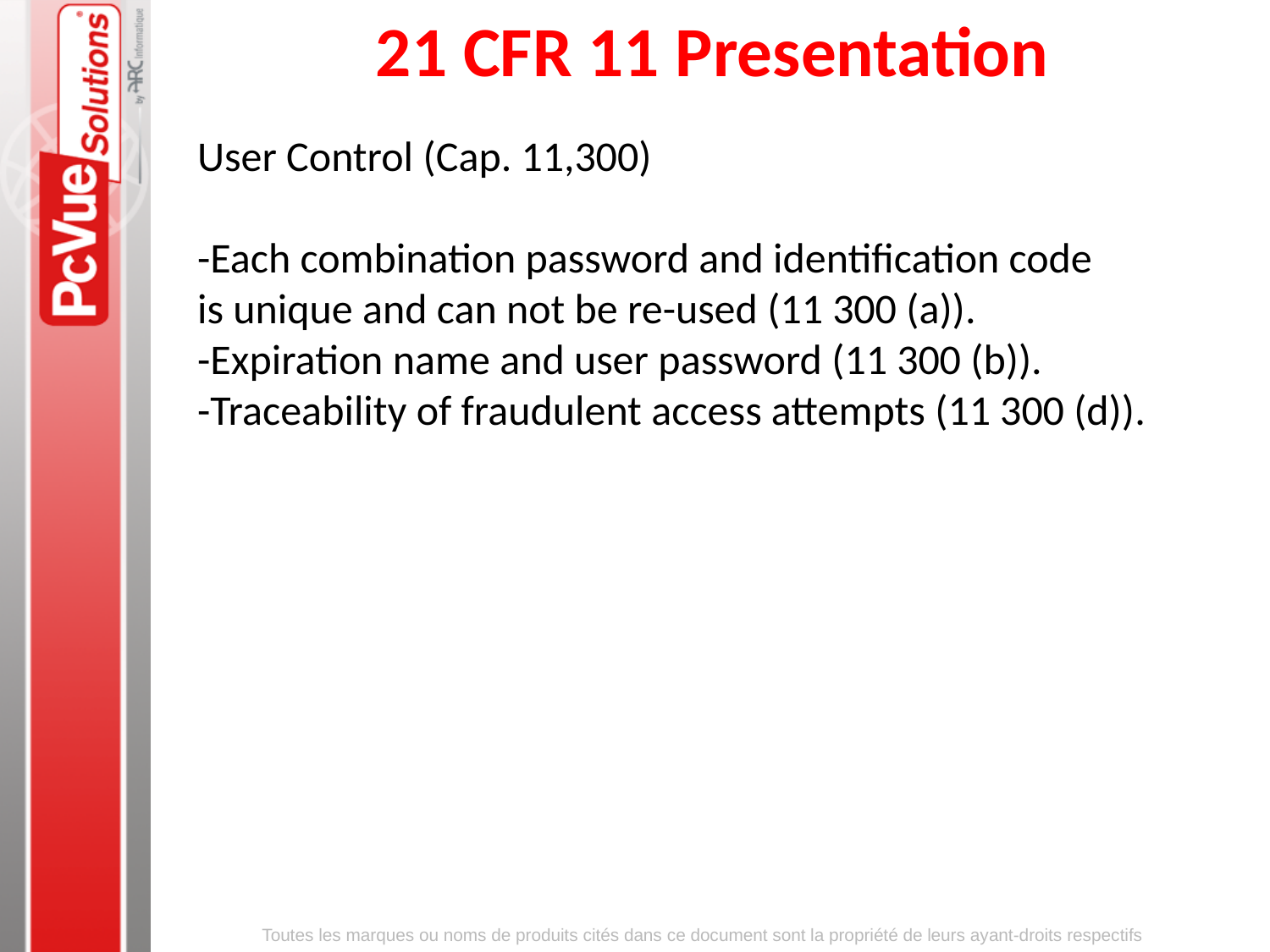

21 CFR 11 Presentation
User Control (Cap. 11,300)
-Each combination password and identification code is unique and can not be re-used (11 300 (a)).
-Expiration name and user password (11 300 (b)).
-Traceability of fraudulent access attempts (11 300 (d)).